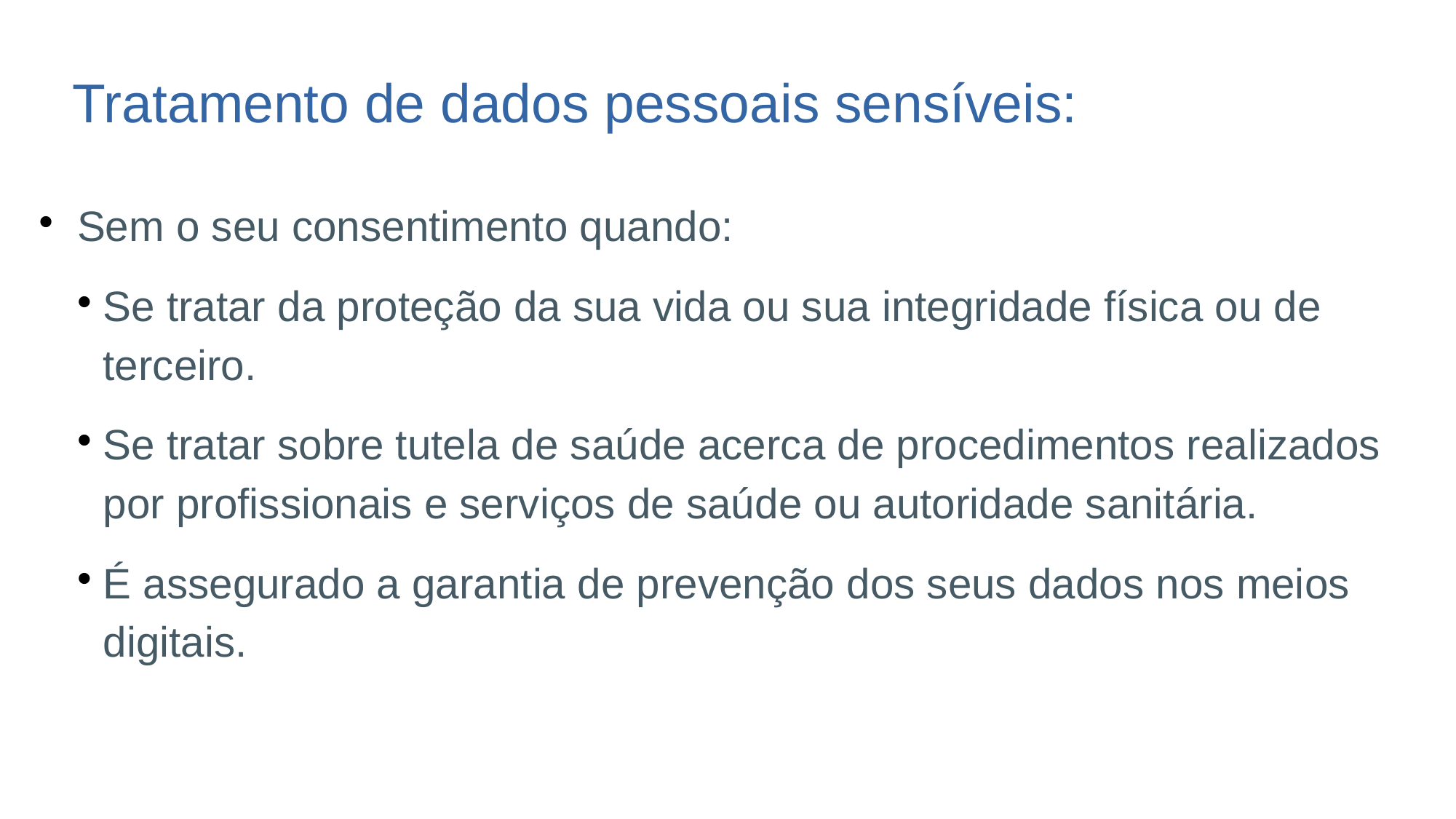

Tratamento de dados pessoais sensíveis:
Sem o seu consentimento quando:
Se tratar da proteção da sua vida ou sua integridade física ou de terceiro.
Se tratar sobre tutela de saúde acerca de procedimentos realizados por profissionais e serviços de saúde ou autoridade sanitária.
É assegurado a garantia de prevenção dos seus dados nos meios digitais.